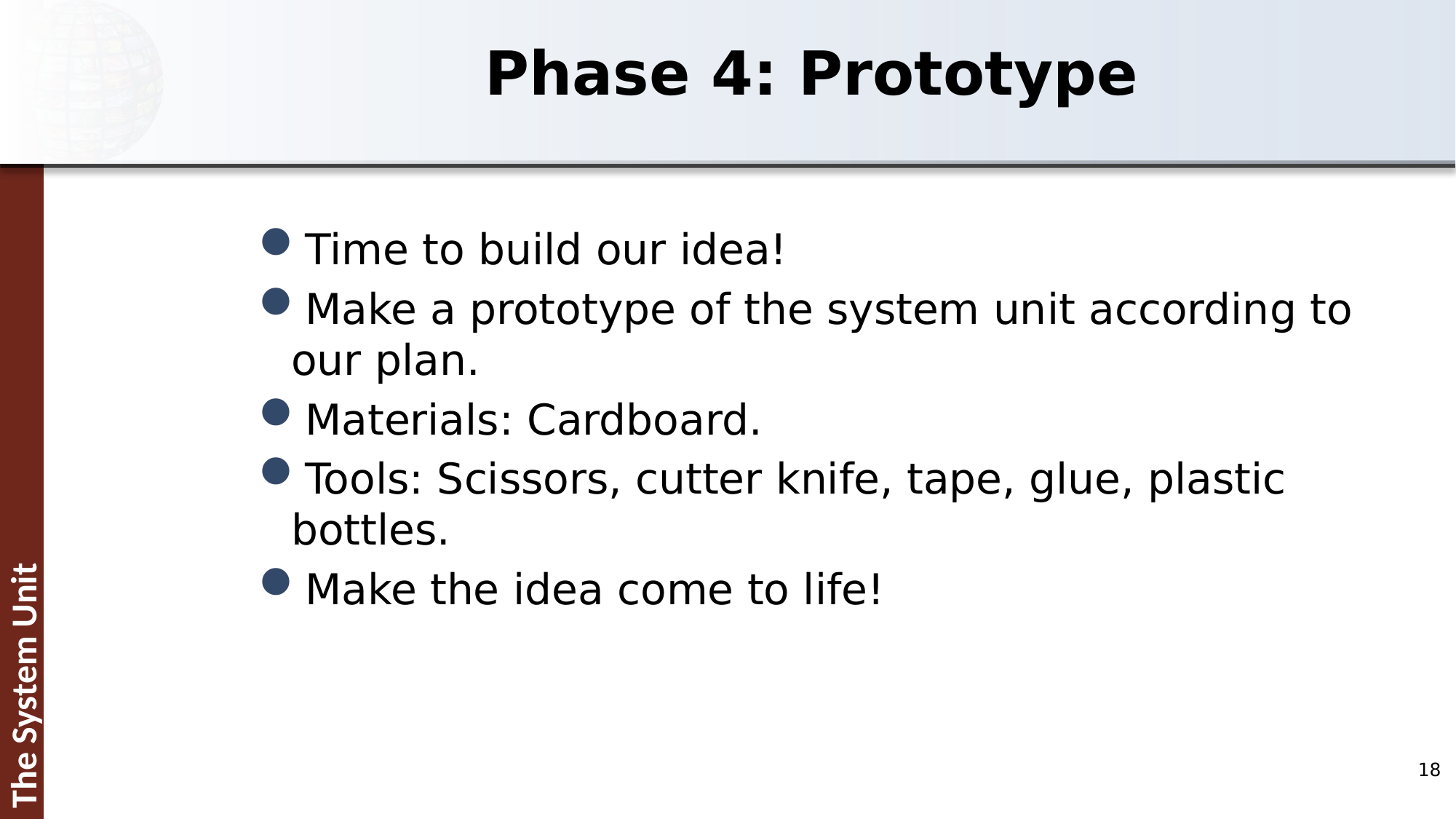

# Phase 4: Prototype
Time to build our idea!
Make a prototype of the system unit according to our plan.
Materials: Cardboard.
Tools: Scissors, cutter knife, tape, glue, plastic bottles.
Make the idea come to life!
18